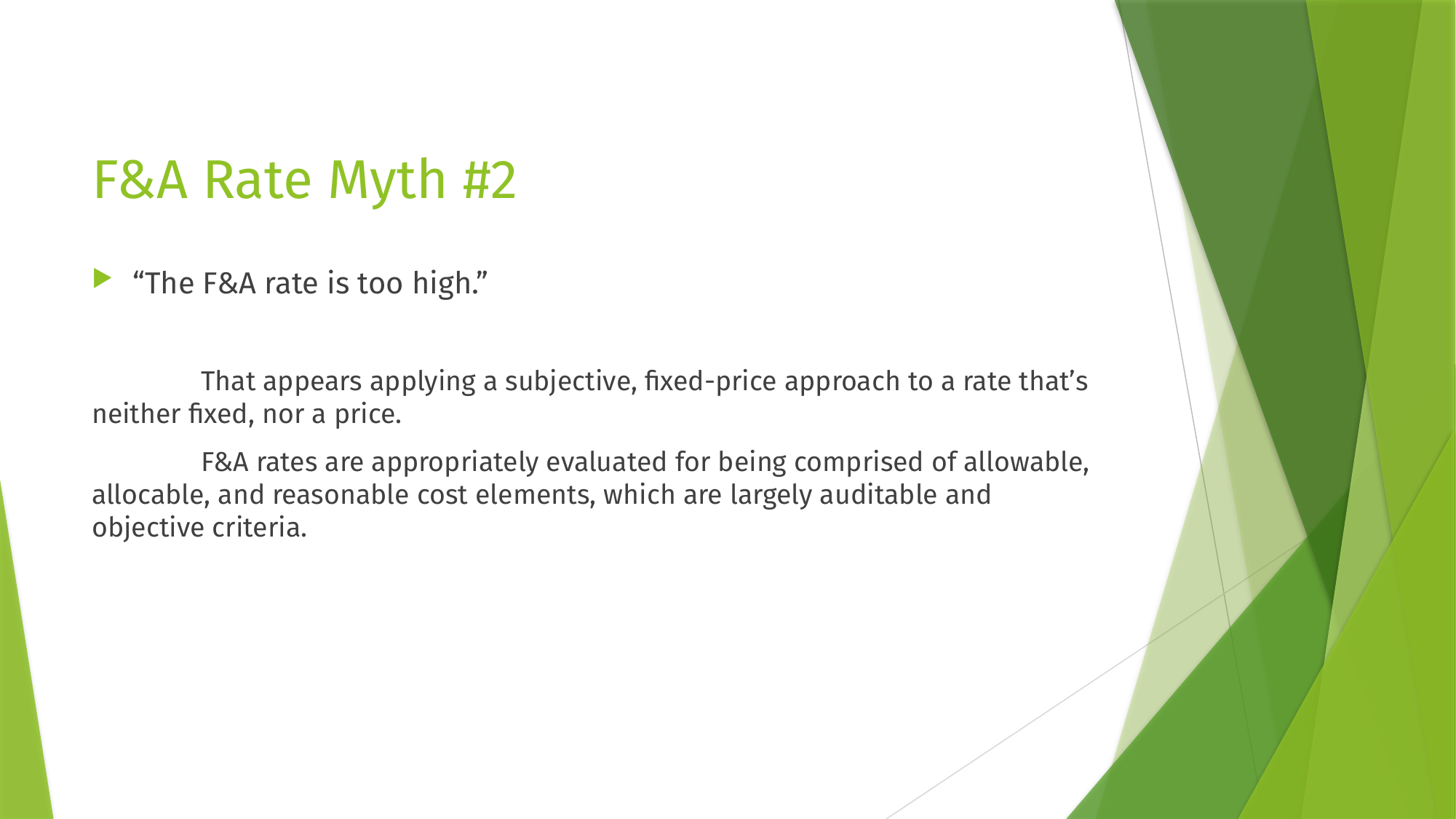

# F&A Rate Myth #2
“The F&A rate is too high.”

	That appears applying a subjective, fixed-price approach to a rate that’s neither fixed, nor a price.
	F&A rates are appropriately evaluated for being comprised of allowable, allocable, and reasonable cost elements, which are largely auditable and objective criteria.